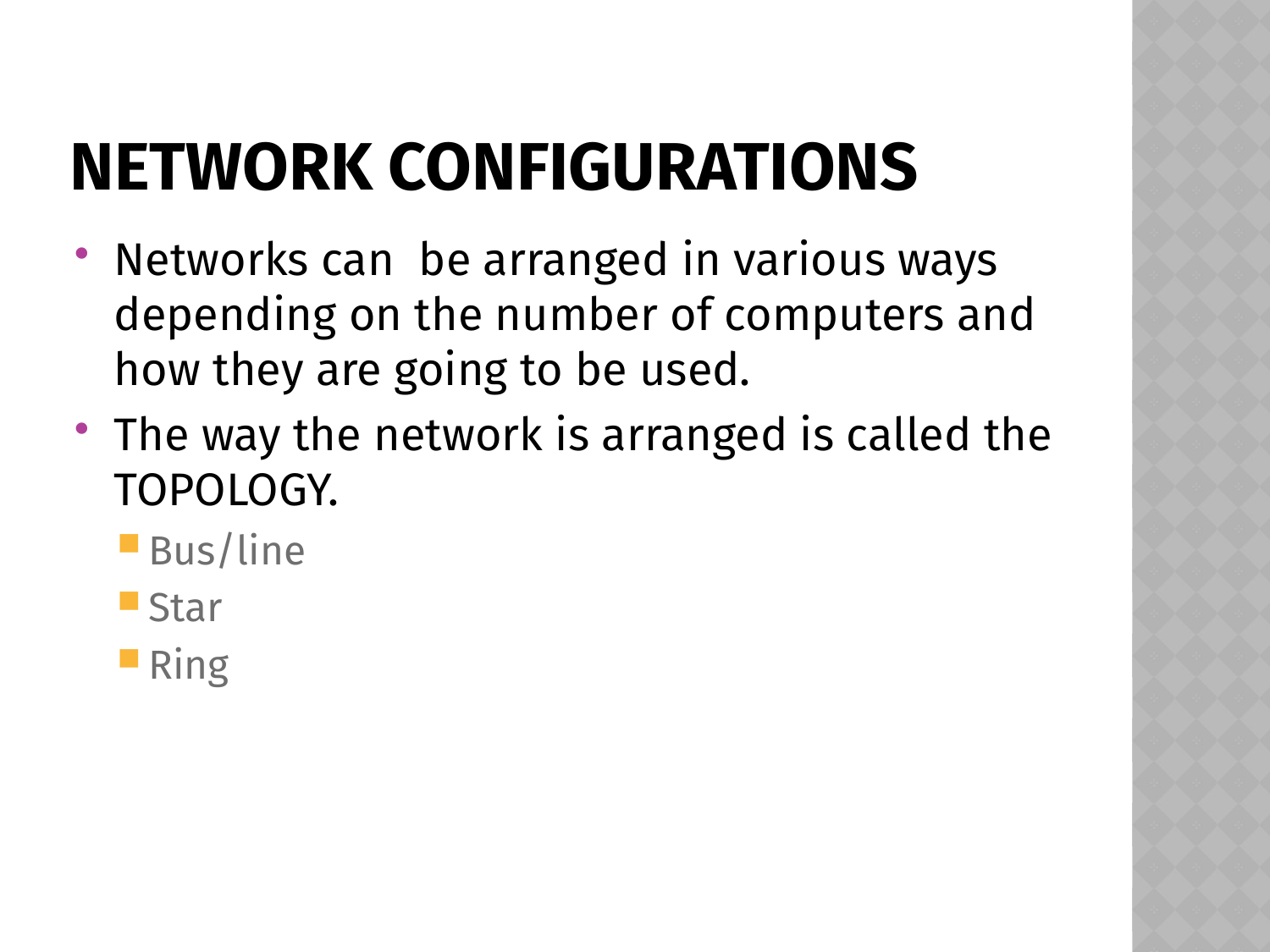

# Network configurations
Networks can  be arranged in various ways depending on the number of computers and how they are going to be used.
The way the network is arranged is called the TOPOLOGY.
Bus/line
Star
Ring